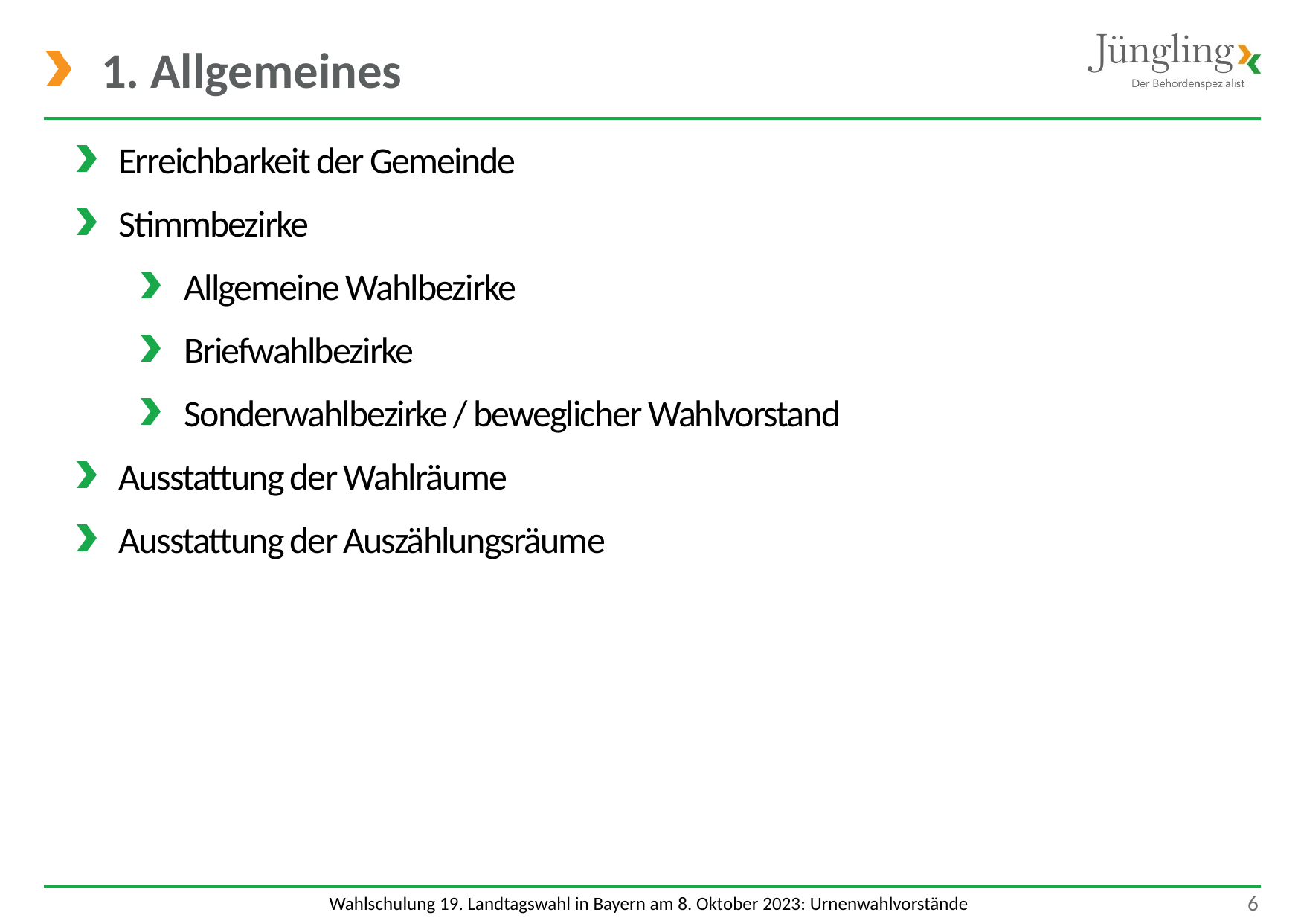

# 1. Allgemeines
Erreichbarkeit der Gemeinde
Stimmbezirke
Allgemeine Wahlbezirke
Briefwahlbezirke
Sonderwahlbezirke / beweglicher Wahlvorstand
Ausstattung der Wahlräume
Ausstattung der Auszählungsräume

     6